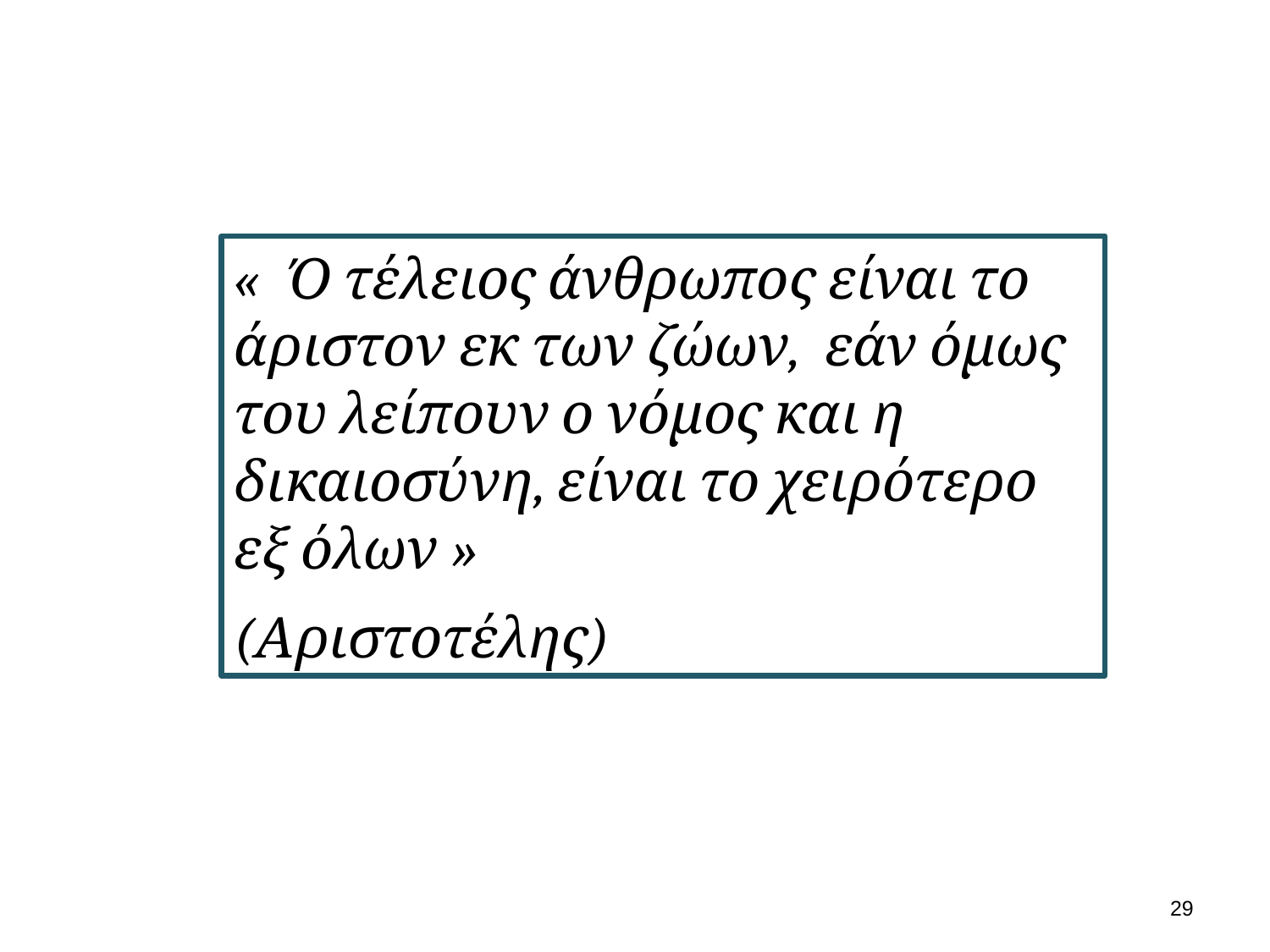

«  Ό τέλειος άνθρωπος είναι το άριστον εκ των ζώων,  εάν όμως του λείπουν ο νόμος και η δικαιοσύνη, είναι το χειρότερο εξ όλων »
(Αριστοτέλης)
29